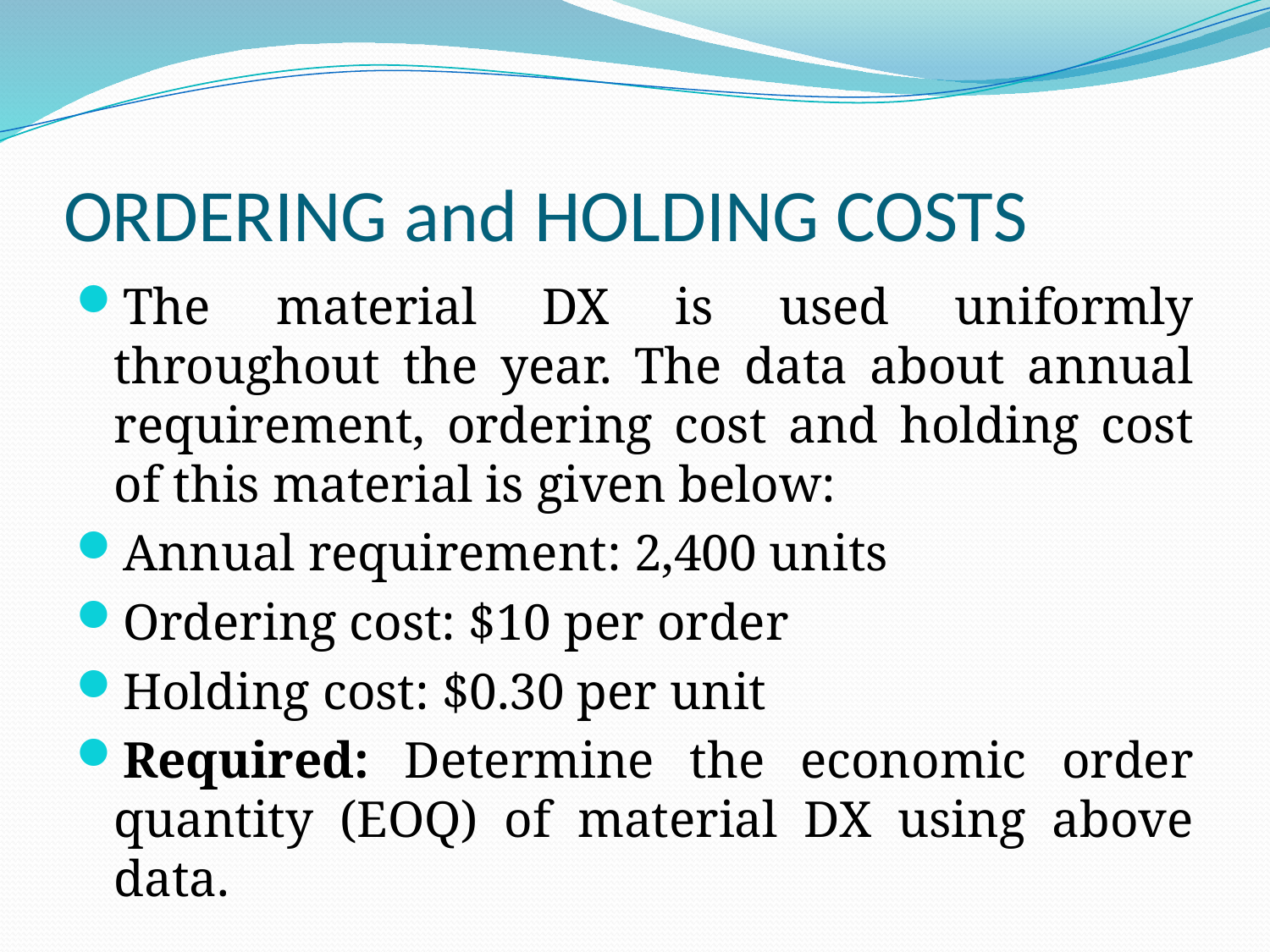

# ORDERING and HOLDING COSTS
The material DX is used uniformly throughout the year. The data about annual requirement, ordering cost and holding cost of this material is given below:
Annual requirement: 2,400 units
Ordering cost: $10 per order
Holding cost: $0.30 per unit
Required: Determine the economic order quantity (EOQ) of material DX using above data.